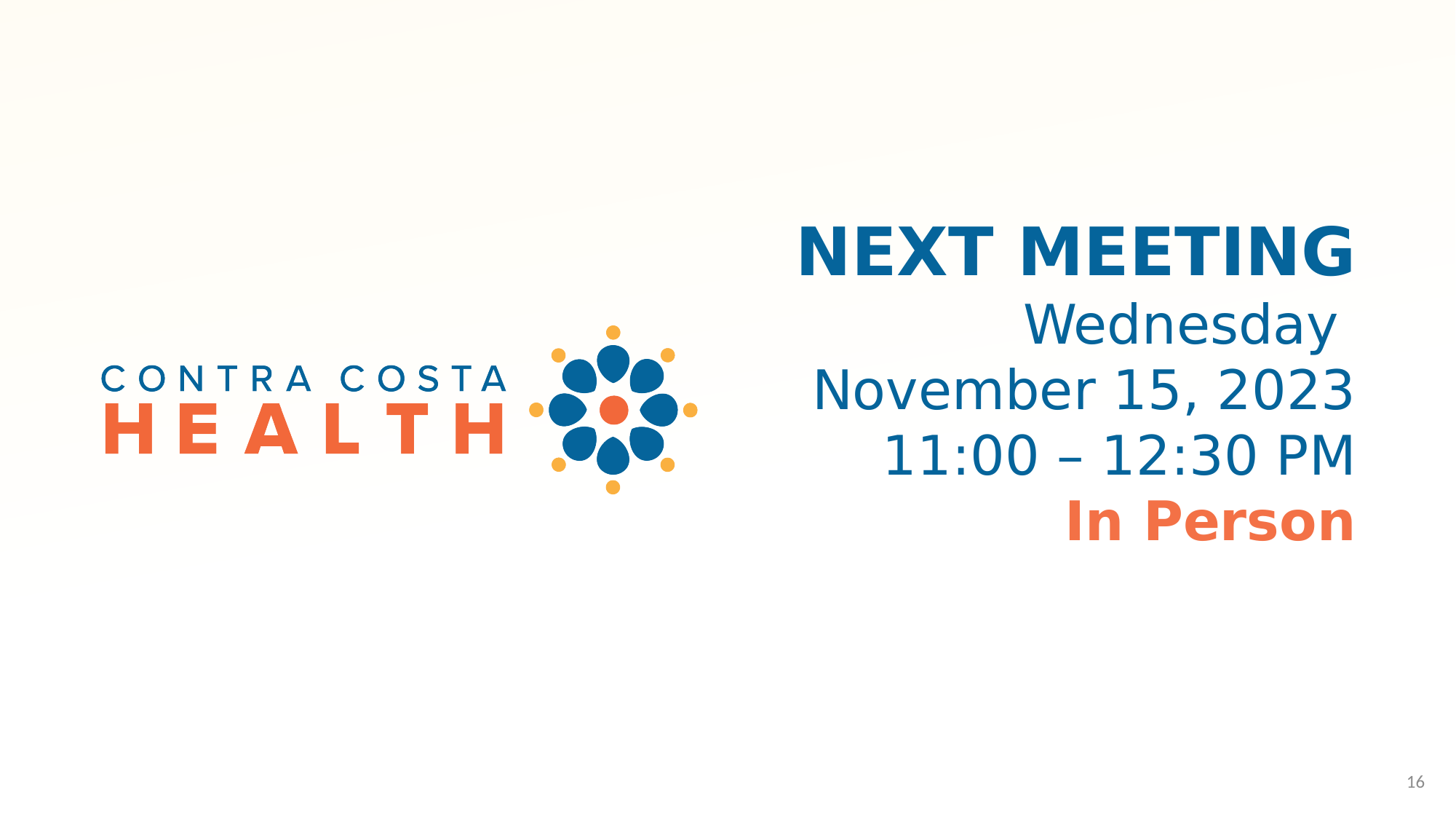

# NEXT MEETING Wednesday November 15, 2023 11:00 – 12:30 PM In Person
16